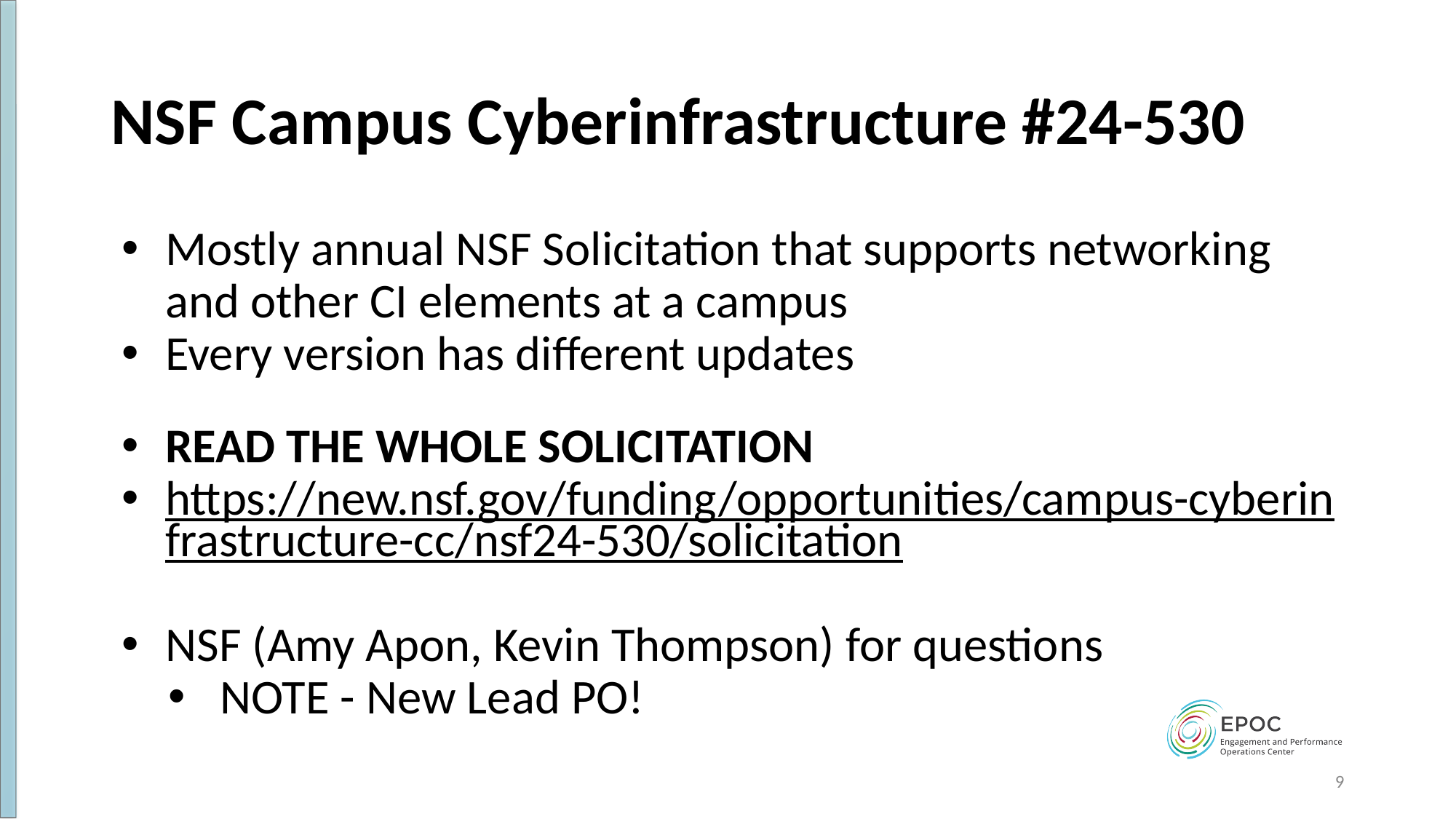

# NSF Campus Cyberinfrastructure #24-530
Mostly annual NSF Solicitation that supports networking and other CI elements at a campus
Every version has different updates

READ THE WHOLE SOLICITATION
https://new.nsf.gov/funding/opportunities/campus-cyberinfrastructure-cc/nsf24-530/solicitation
NSF (Amy Apon, Kevin Thompson) for questions
NOTE - New Lead PO!

9